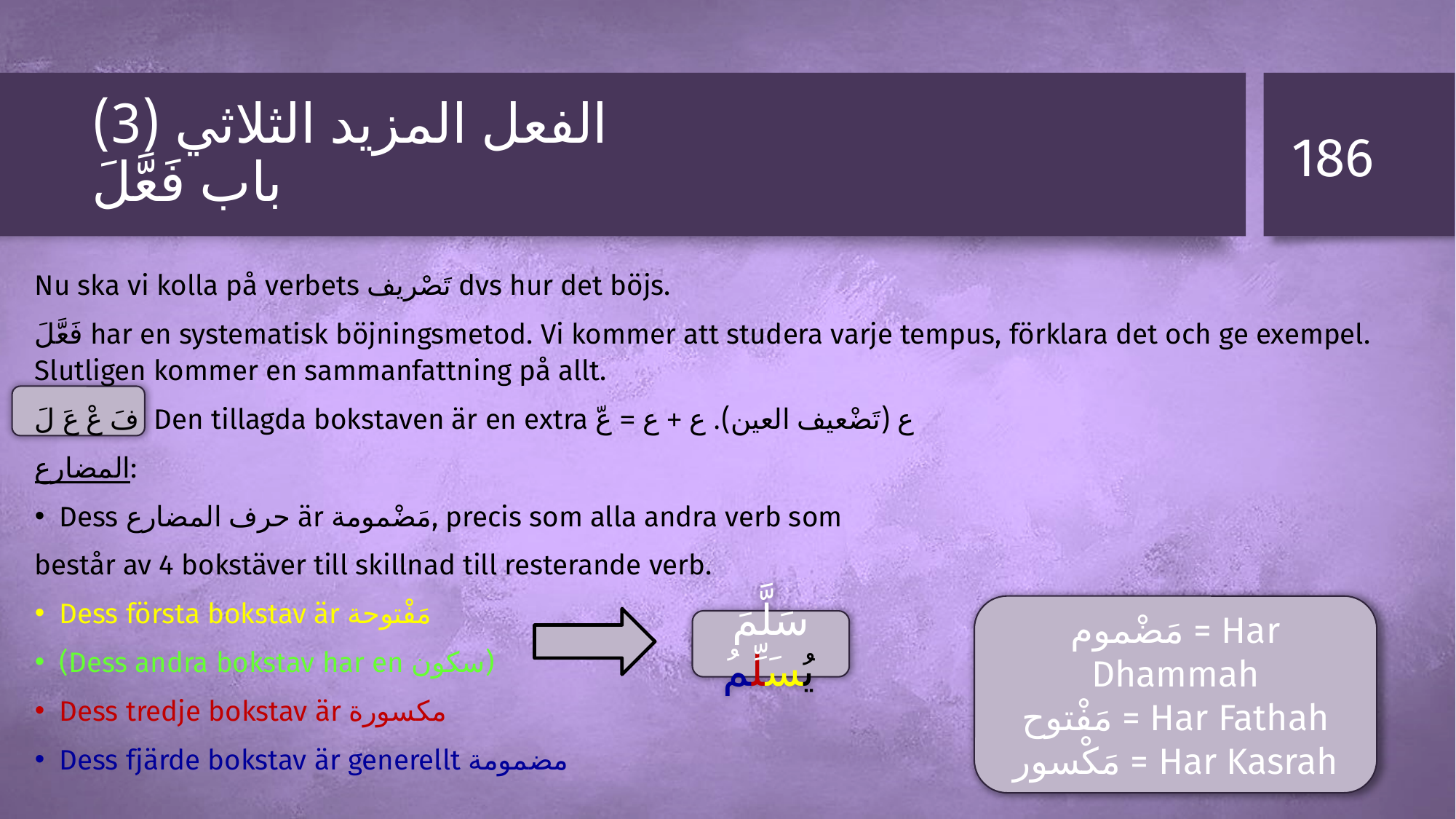

186
# الفعل المزيد الثلاثي (3) باب فَعَّلَ
Nu ska vi kolla på verbets تَصْريف dvs hur det böjs.
فَعَّلَ har en systematisk böjningsmetod. Vi kommer att studera varje tempus, förklara det och ge exempel. Slutligen kommer en sammanfattning på allt.
فَ عْ عَ لَ  Den tillagda bokstaven är en extra ع (تَضْعيف العين). ع + ع = عّ
المضارع:
Dess حرف المضارع är مَضْمومة, precis som alla andra verb som
består av 4 bokstäver till skillnad till resterande verb.
Dess första bokstav är مَفْتوحة
(Dess andra bokstav har en سكون)
Dess tredje bokstav är مكسورة
Dess fjärde bokstav är generellt مضمومة

مَضْموم = Har Dhammah
مَفْتوح = Har Fathah
مَكْسور = Har Kasrah

سَلَّمَ يُسَلِّمُ